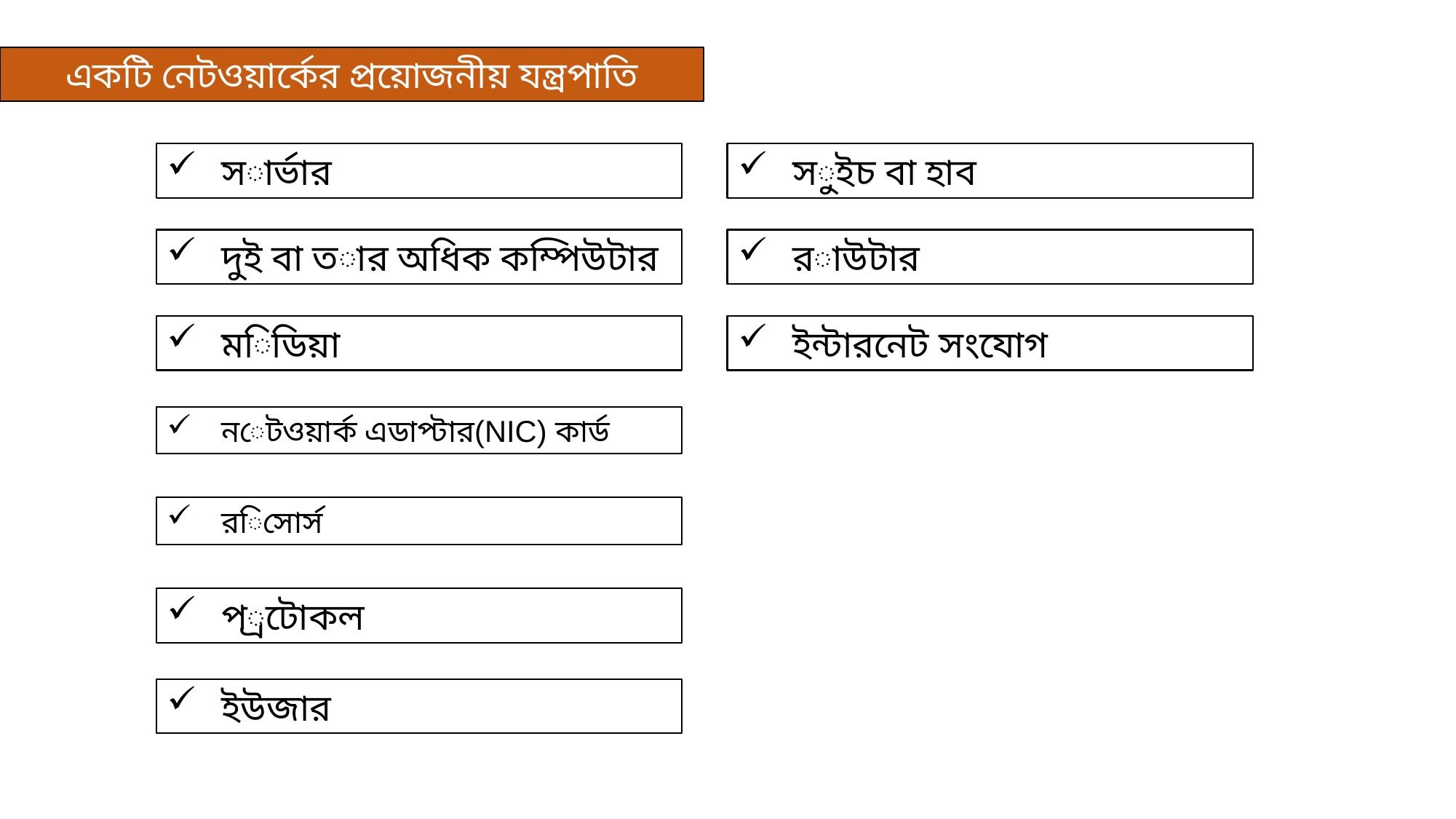

একটি নেটওয়ার্কের প্রয়োজনীয় যন্ত্রপাতি
সার্ভার
সুইচ বা হাব
দুই বা তার অধিক কম্পিউটার
রাউটার
মিডিয়া
ইন্টারনেট সংযোগ
নেটওয়ার্ক এডাপ্টার(NIC) কার্ড
রিসোর্স
প্রটোকল
ইউজার